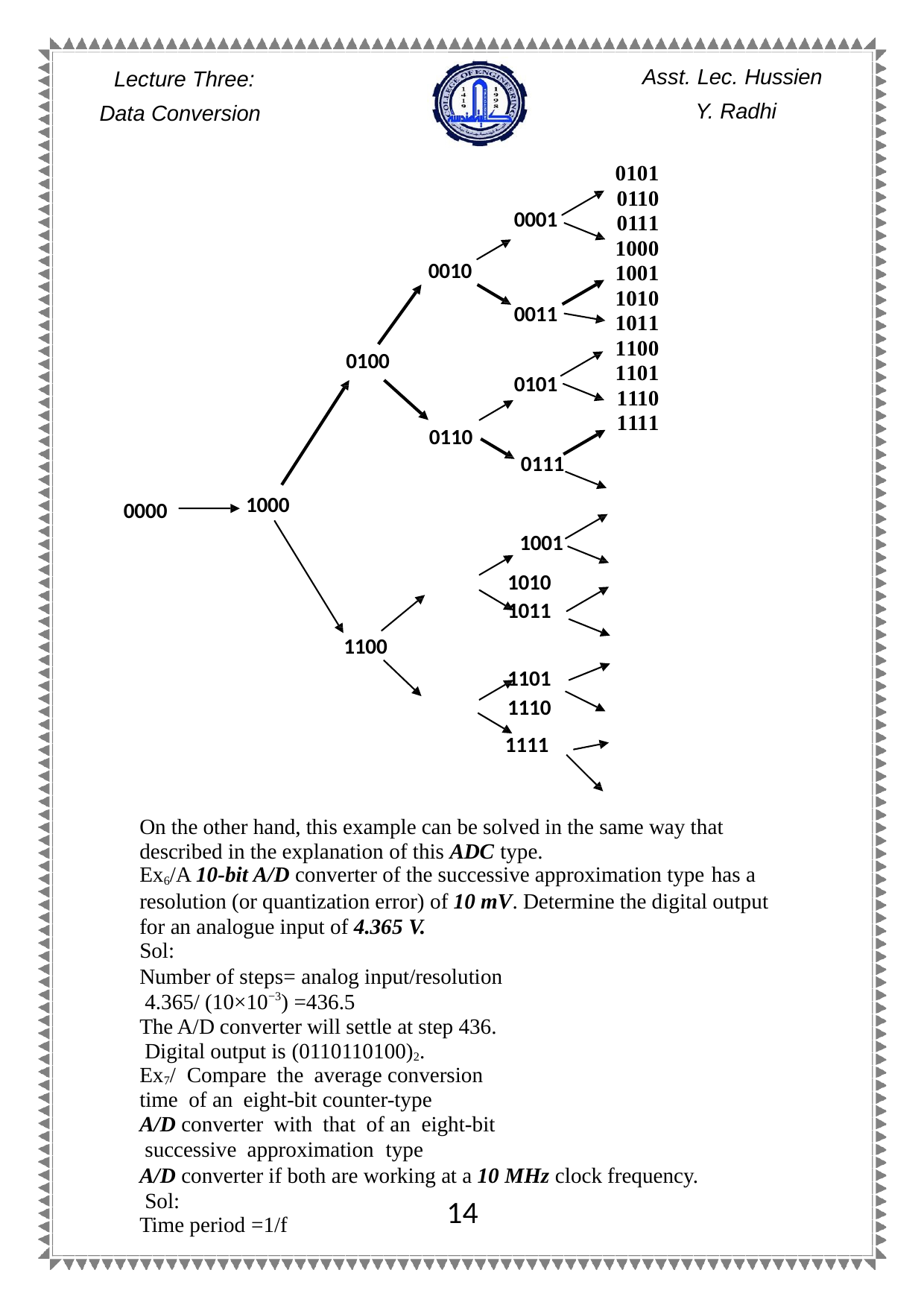

Asst. Lec. Hussien
Y. Radhi
Lecture Three:  Data Conversion

| 0101 |
| --- |
| 0110 |
| 0111 |
| 1000 |
| 1001 |
| 1010 |
| 1011 |
| 1100 |
| 1101 |
| 1110 |
| 1111 |

0001

0010
0011

0100
0101

0110
0111

1000
0000

1001
1010
1011
1100
1101
1110
1111

On the other hand, this example can be solved in the same way that  described in the explanation of this ADC type.
Ex6/A 10-bit A/D converter of the successive approximation type has a
resolution (or quantization error) of 10 mV. Determine the digital output  for an analogue input of 4.365 V.
Sol:
Number of steps= analog input/resolution  4.365/ (10×10−3) =436.5
The A/D converter will settle at step 436.  Digital output is (0110110100)2.
Ex7/  Compare  the  average conversion  time  of an  eight-bit counter-type
A/D converter  with  that  of an  eight-bit  successive  approximation  type
A/D converter if both are working at a 10 MHz clock frequency.  Sol:
Time period =1/f

14